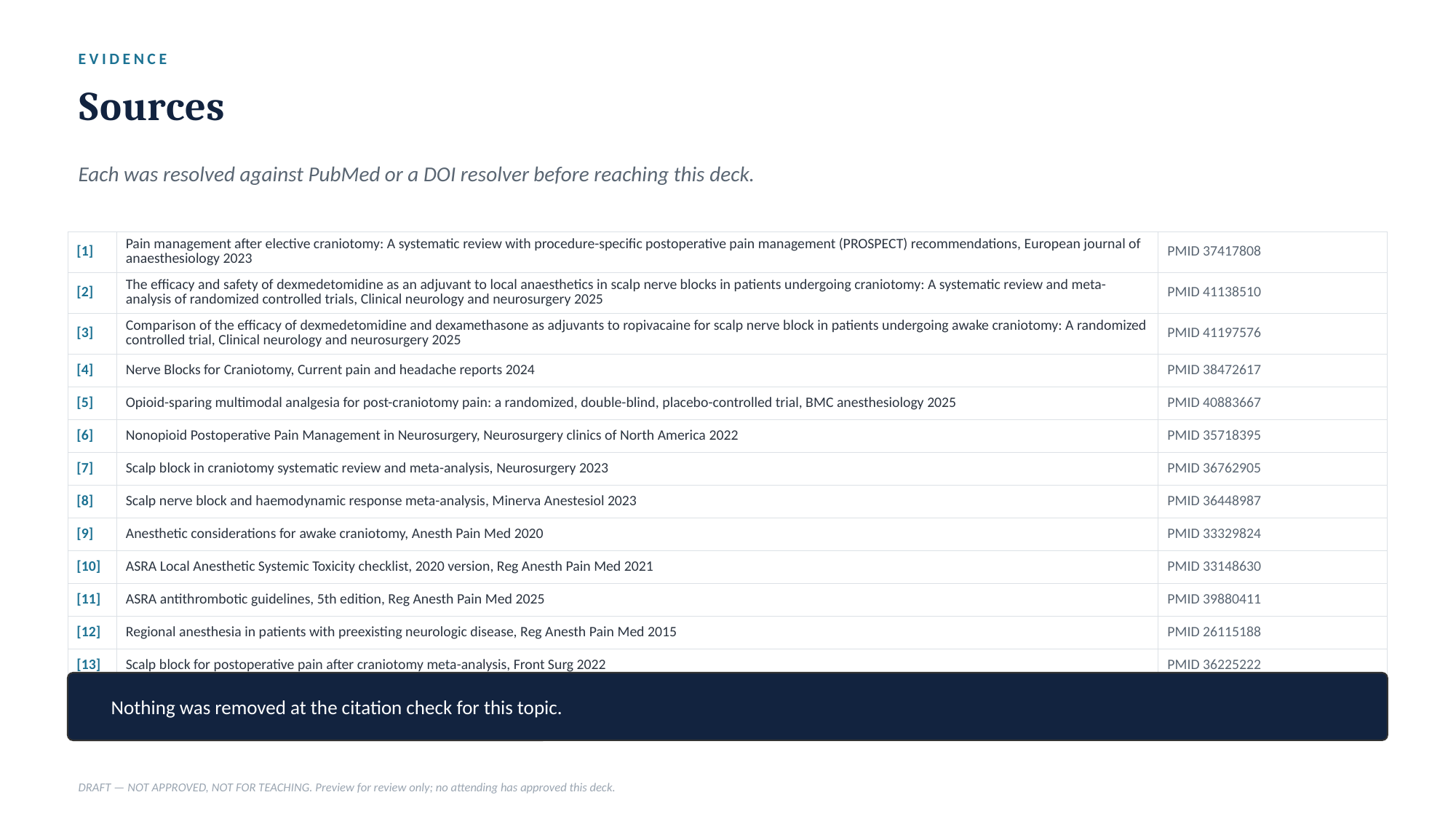

EVIDENCE
Sources
Each was resolved against PubMed or a DOI resolver before reaching this deck.
| [1] | Pain management after elective craniotomy: A systematic review with procedure-specific postoperative pain management (PROSPECT) recommendations, European journal of anaesthesiology 2023 | PMID 37417808 |
| --- | --- | --- |
| [2] | The efficacy and safety of dexmedetomidine as an adjuvant to local anaesthetics in scalp nerve blocks in patients undergoing craniotomy: A systematic review and meta-analysis of randomized controlled trials, Clinical neurology and neurosurgery 2025 | PMID 41138510 |
| [3] | Comparison of the efficacy of dexmedetomidine and dexamethasone as adjuvants to ropivacaine for scalp nerve block in patients undergoing awake craniotomy: A randomized controlled trial, Clinical neurology and neurosurgery 2025 | PMID 41197576 |
| [4] | Nerve Blocks for Craniotomy, Current pain and headache reports 2024 | PMID 38472617 |
| [5] | Opioid-sparing multimodal analgesia for post-craniotomy pain: a randomized, double-blind, placebo-controlled trial, BMC anesthesiology 2025 | PMID 40883667 |
| [6] | Nonopioid Postoperative Pain Management in Neurosurgery, Neurosurgery clinics of North America 2022 | PMID 35718395 |
| [7] | Scalp block in craniotomy systematic review and meta-analysis, Neurosurgery 2023 | PMID 36762905 |
| [8] | Scalp nerve block and haemodynamic response meta-analysis, Minerva Anestesiol 2023 | PMID 36448987 |
| [9] | Anesthetic considerations for awake craniotomy, Anesth Pain Med 2020 | PMID 33329824 |
| [10] | ASRA Local Anesthetic Systemic Toxicity checklist, 2020 version, Reg Anesth Pain Med 2021 | PMID 33148630 |
| [11] | ASRA antithrombotic guidelines, 5th edition, Reg Anesth Pain Med 2025 | PMID 39880411 |
| [12] | Regional anesthesia in patients with preexisting neurologic disease, Reg Anesth Pain Med 2015 | PMID 26115188 |
| [13] | Scalp block for postoperative pain after craniotomy meta-analysis, Front Surg 2022 | PMID 36225222 |

Nothing was removed at the citation check for this topic.
DRAFT — NOT APPROVED, NOT FOR TEACHING. Preview for review only; no attending has approved this deck.